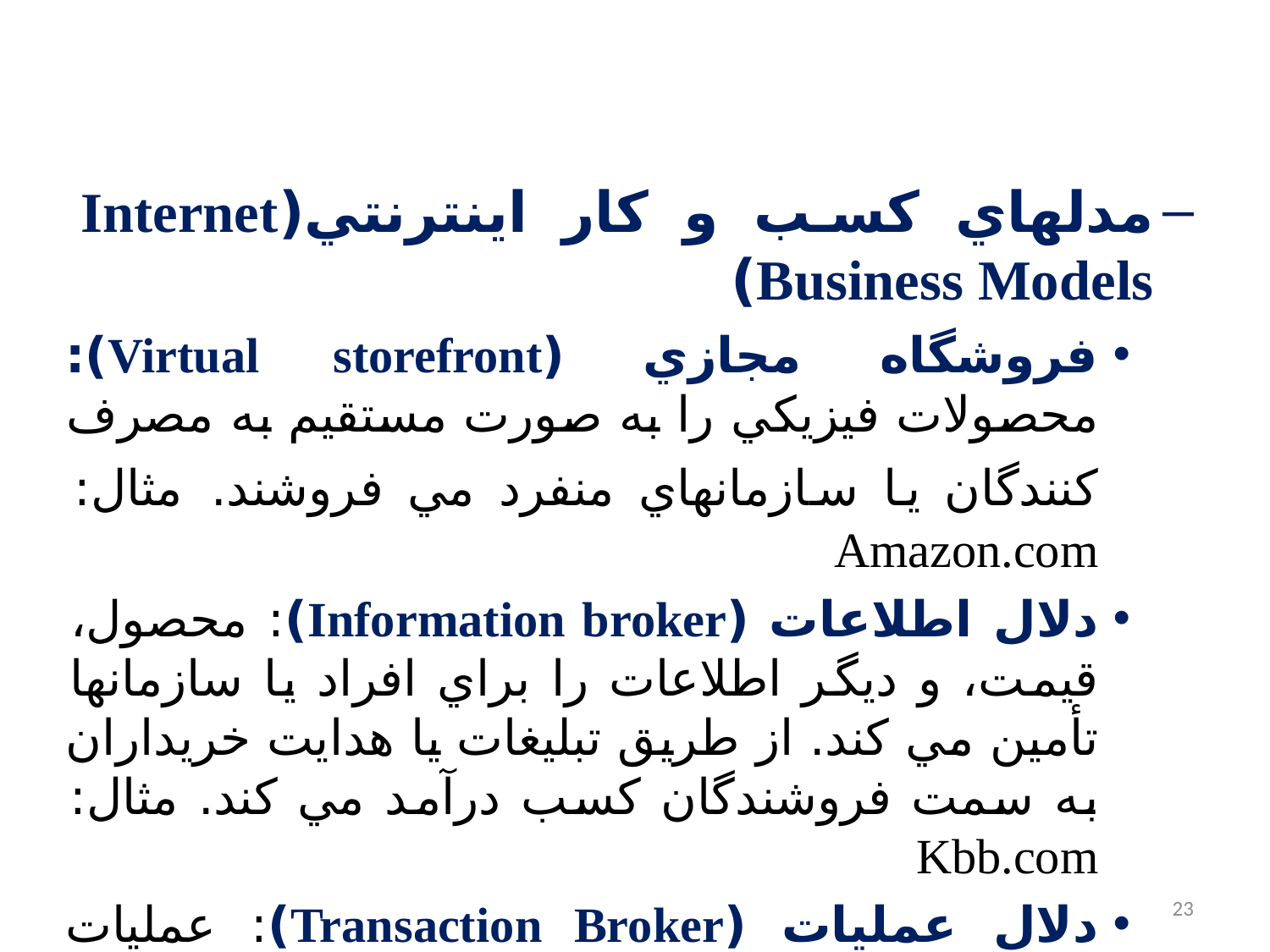

#
مدلهاي کسب و کار اينترنتي(Internet Business Models)
فروشگاه مجازي (Virtual storefront): محصولات فيزيکي را به صورت مستقيم به مصرف کنندگان يا سازمانهاي منفرد مي فروشند. مثال: Amazon.com
دلال اطلاعات (Information broker): محصول، قيمت، و ديگر اطلاعات را براي افراد يا سازمانها تأمين مي کند. از طريق تبليغات يا هدايت خريداران به سمت فروشندگان کسب درآمد مي کند. مثال: Kbb.com
دلال عمليات (Transaction Broker): عمليات فروش آنلاين را انجام مي دهد. مثال: Expedia.com

23